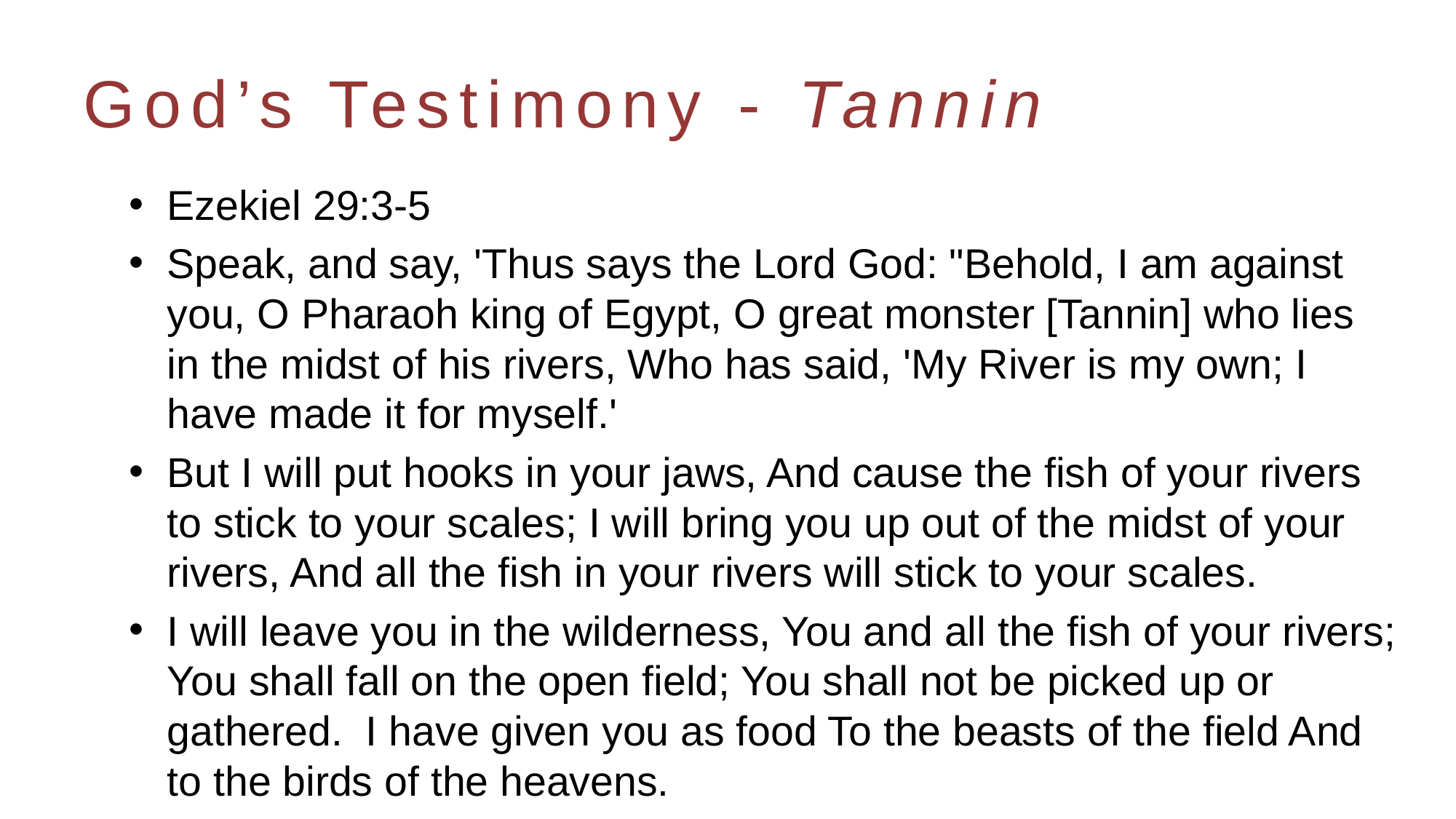

# God’s Testimony - Tannin
Ezekiel 29:3-5
Speak, and say, 'Thus says the Lord God: "Behold, I am against you, O Pharaoh king of Egypt, O great monster [Tannin] who lies in the midst of his rivers, Who has said, 'My River is my own; I have made it for myself.'
But I will put hooks in your jaws, And cause the fish of your rivers to stick to your scales; I will bring you up out of the midst of your rivers, And all the fish in your rivers will stick to your scales.
I will leave you in the wilderness, You and all the fish of your rivers; You shall fall on the open field; You shall not be picked up or gathered.  I have given you as food To the beasts of the field And to the birds of the heavens.